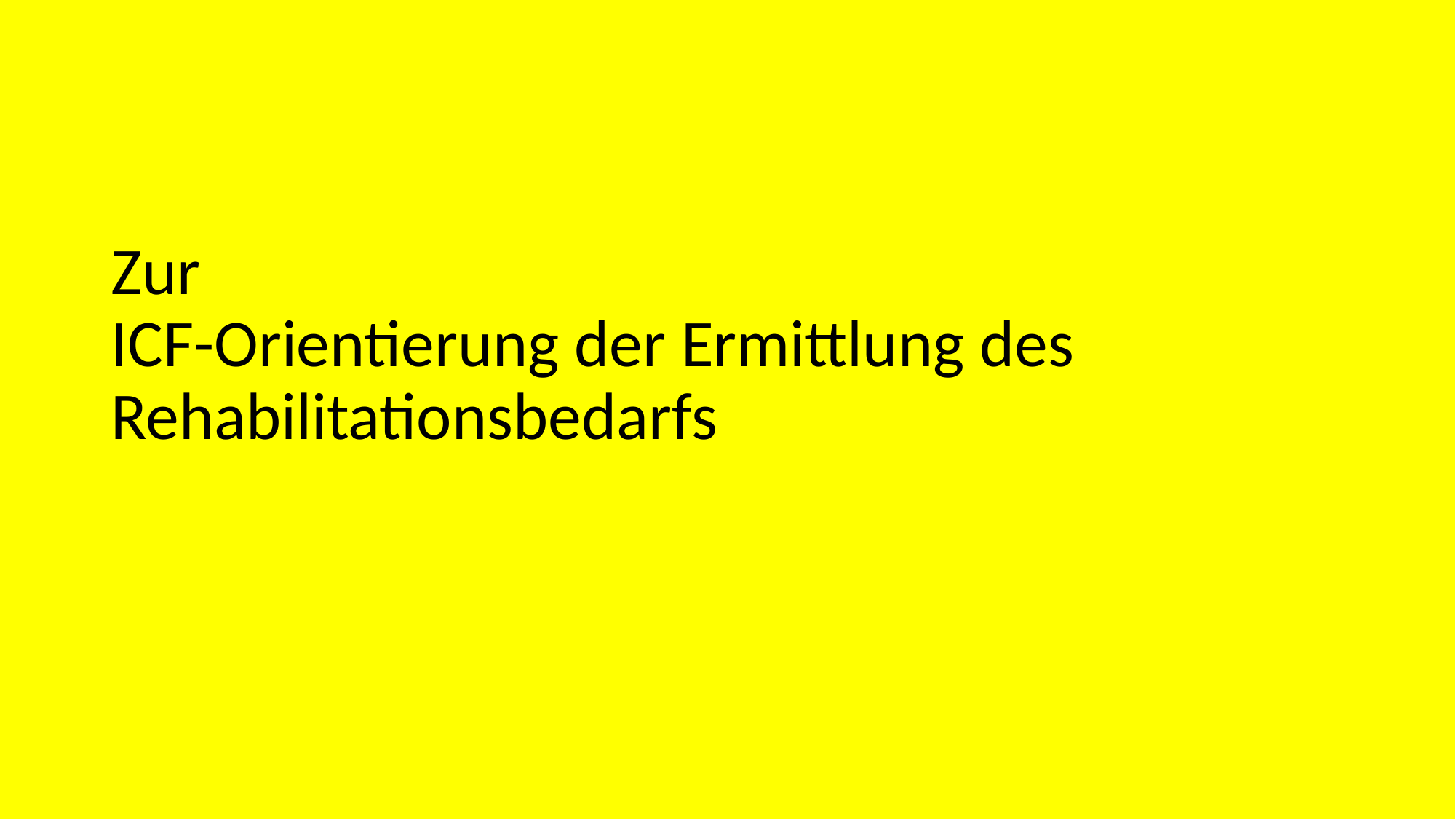

# Zur ICF-Orientierung der Ermittlung des Rehabilitationsbedarfs